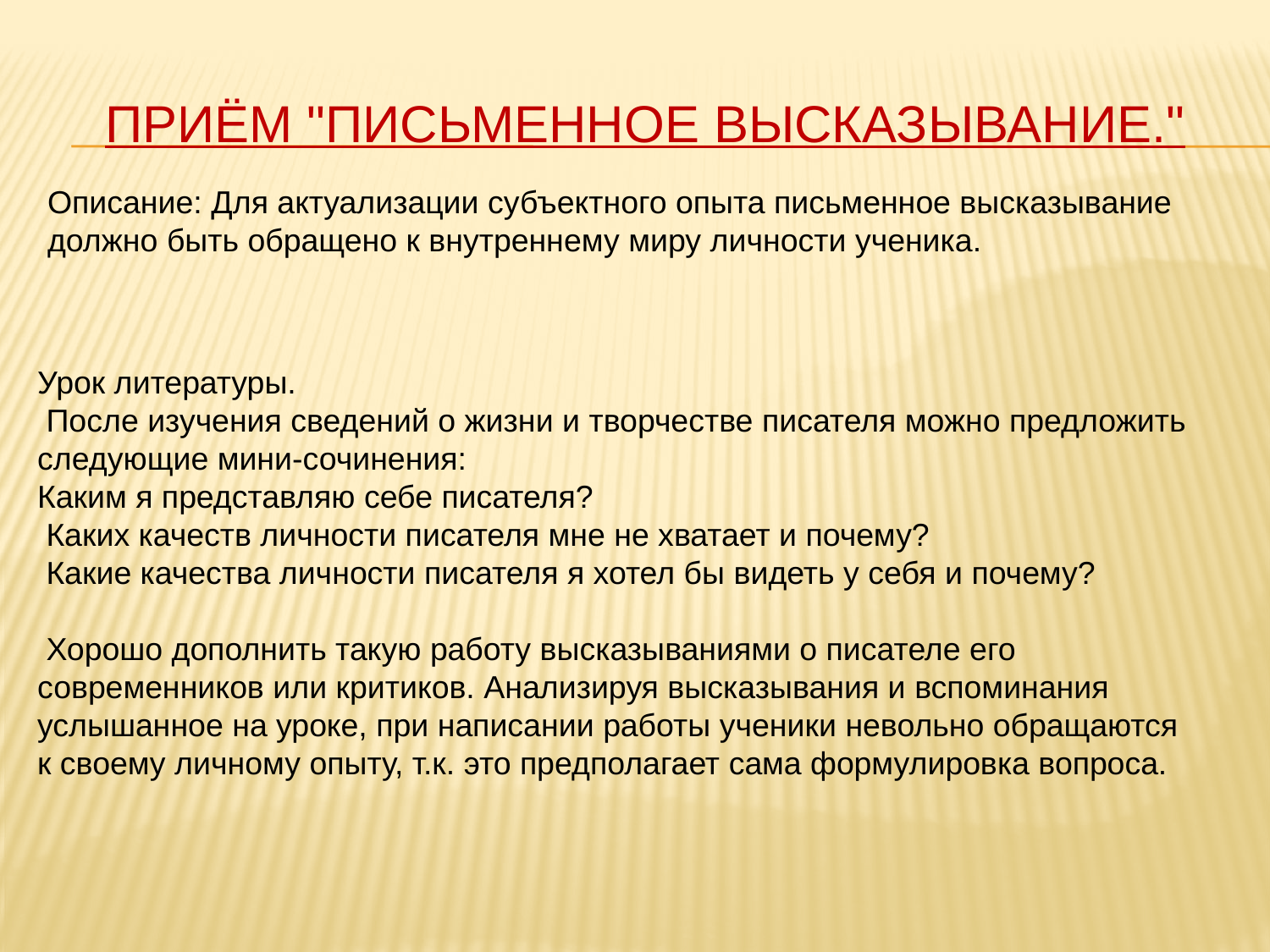

# Приём "Письменное высказывание."
Описание: Для актуализации субъектного опыта письменное высказывание должно быть обращено к внутреннему миру личности ученика.
Урок литературы.
 После изучения сведений о жизни и творчестве писателя можно предложить следующие мини-сочинения:
Каким я представляю себе писателя?
 Каких качеств личности писателя мне не хватает и почему?
 Какие качества личности писателя я хотел бы видеть у себя и почему?

 Хорошо дополнить такую работу высказываниями о писателе его современников или критиков. Анализируя высказывания и вспоминания услышанное на уроке, при написании работы ученики невольно обращаются к своему личному опыту, т.к. это предполагает сама формулировка вопроса.